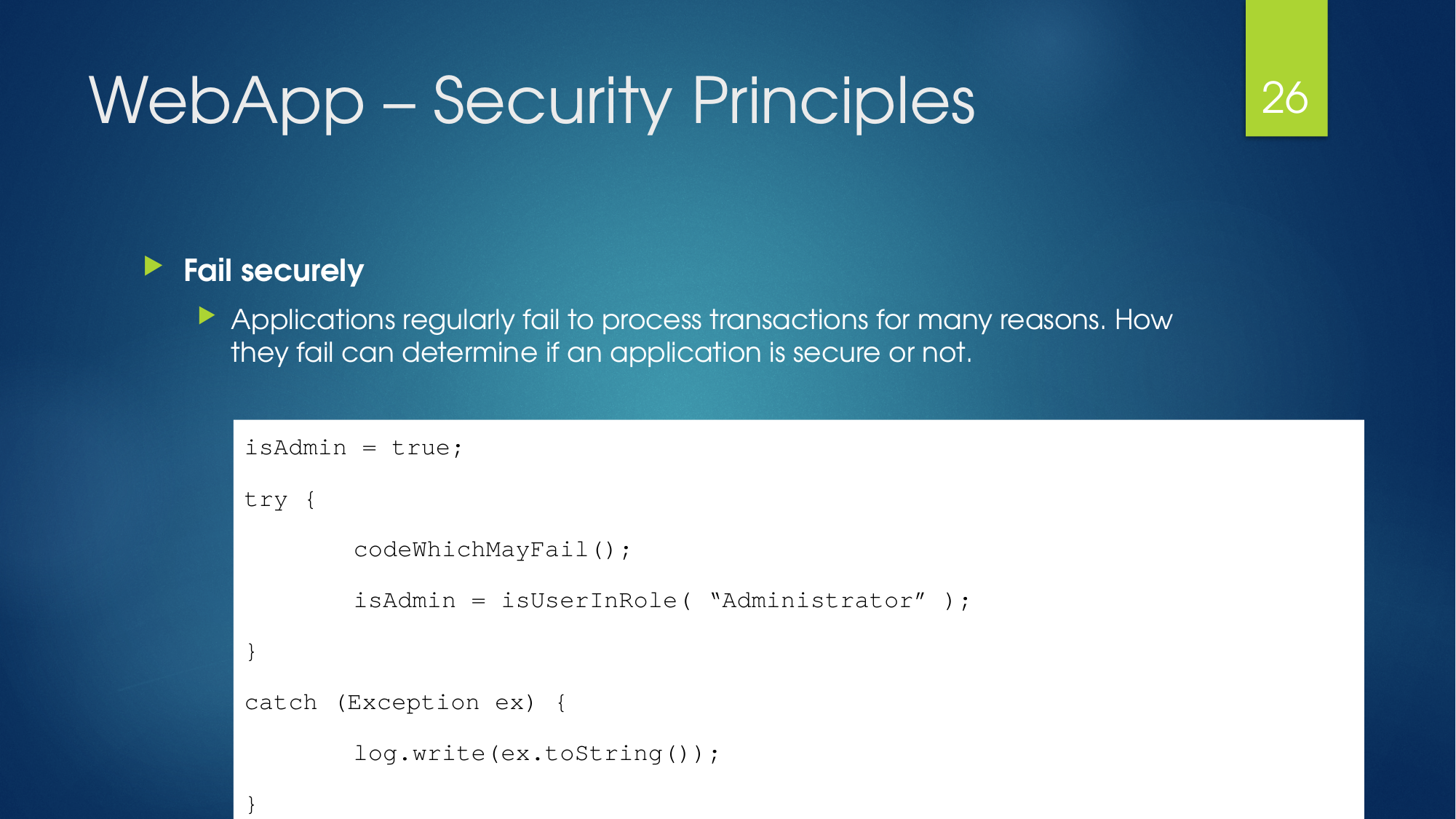

26
# WebApp – Security Principles
Fail securely
Applications regularly fail to process transactions for many reasons. How they fail can determine if an application is secure or not.

isAdmin = true;
try {
	codeWhichMayFail();
	isAdmin = isUserInRole( “Administrator” );
}
catch (Exception ex) {
	log.write(ex.toString());
}